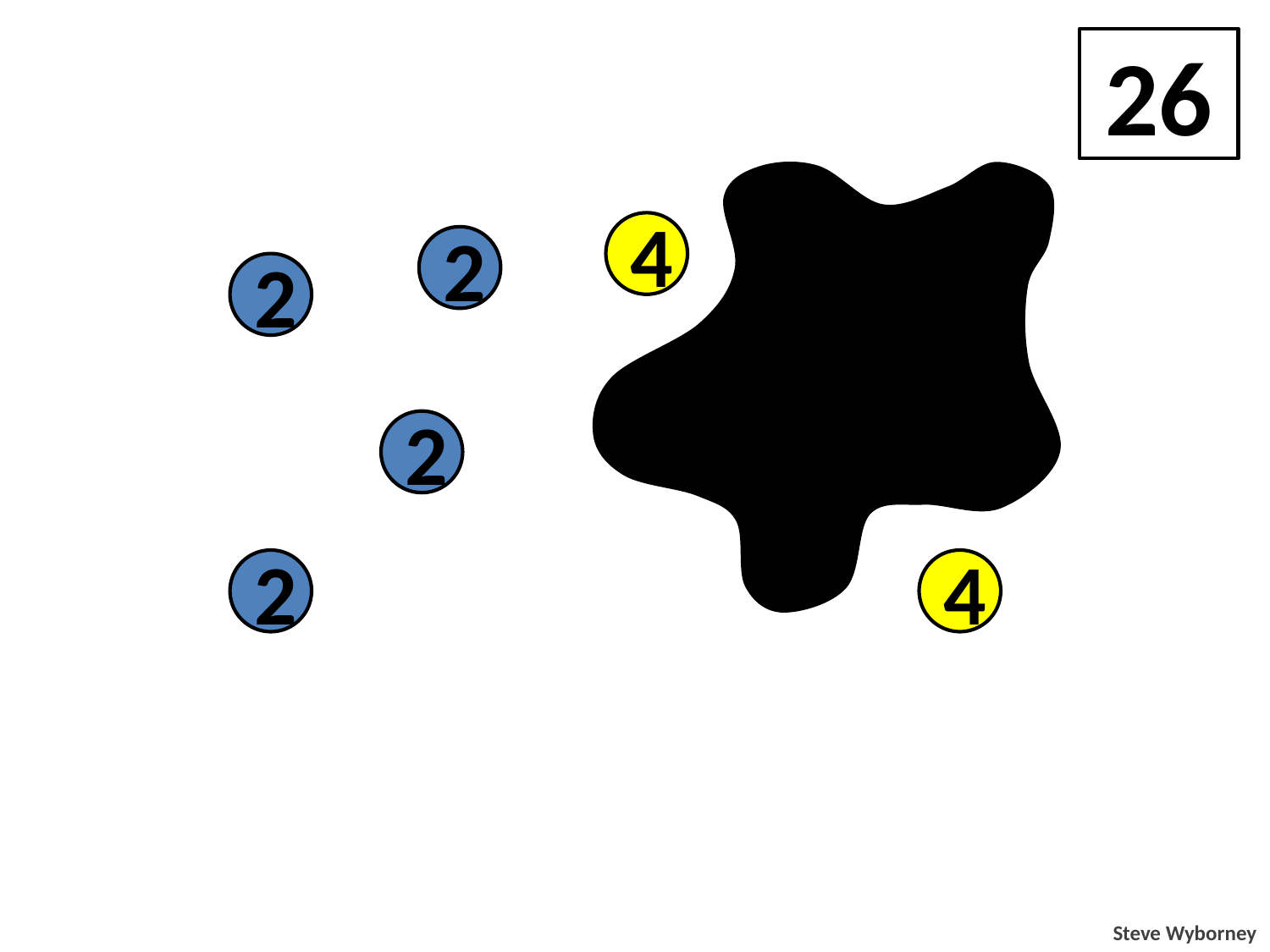

26

4
2
4
2
2
4
2
4
2
Steve Wyborney